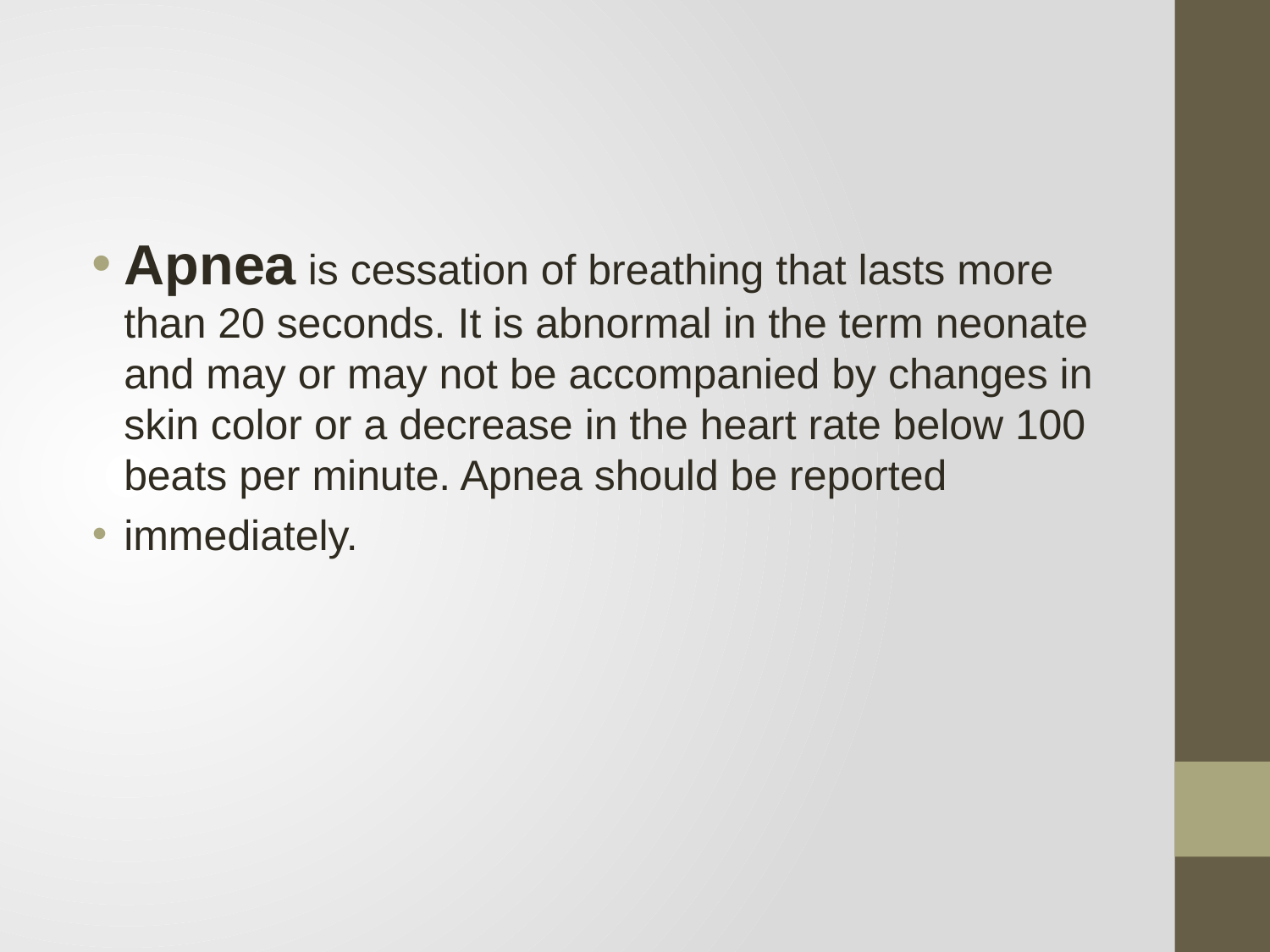

#
Apnea is cessation of breathing that lasts more than 20 seconds. It is abnormal in the term neonate and may or may not be accompanied by changes in skin color or a decrease in the heart rate below 100 beats per minute. Apnea should be reported
immediately.